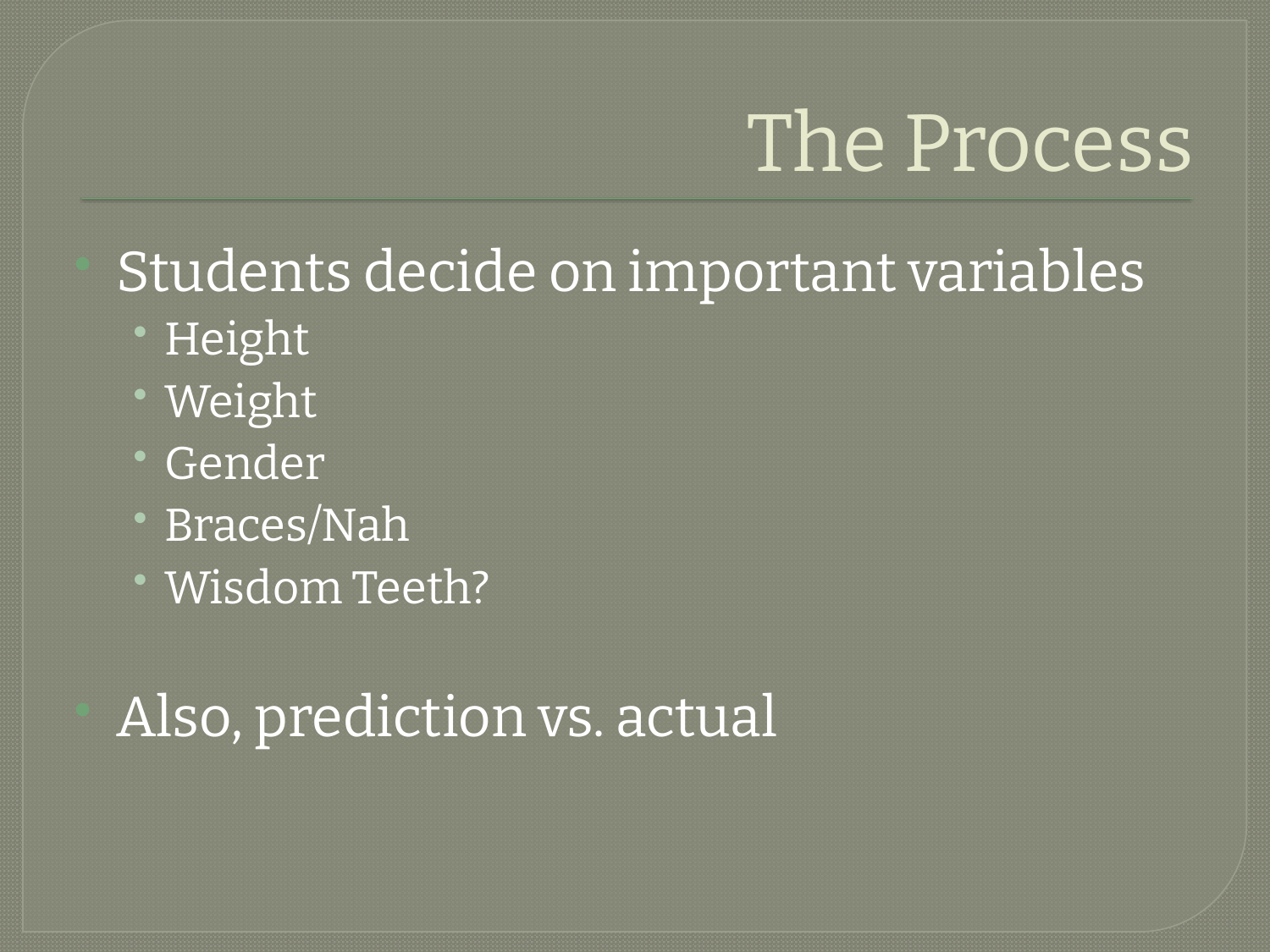

# The Process
Students decide on important variables
Height
Weight
Gender
Braces/Nah
Wisdom Teeth?

Also, prediction vs. actual